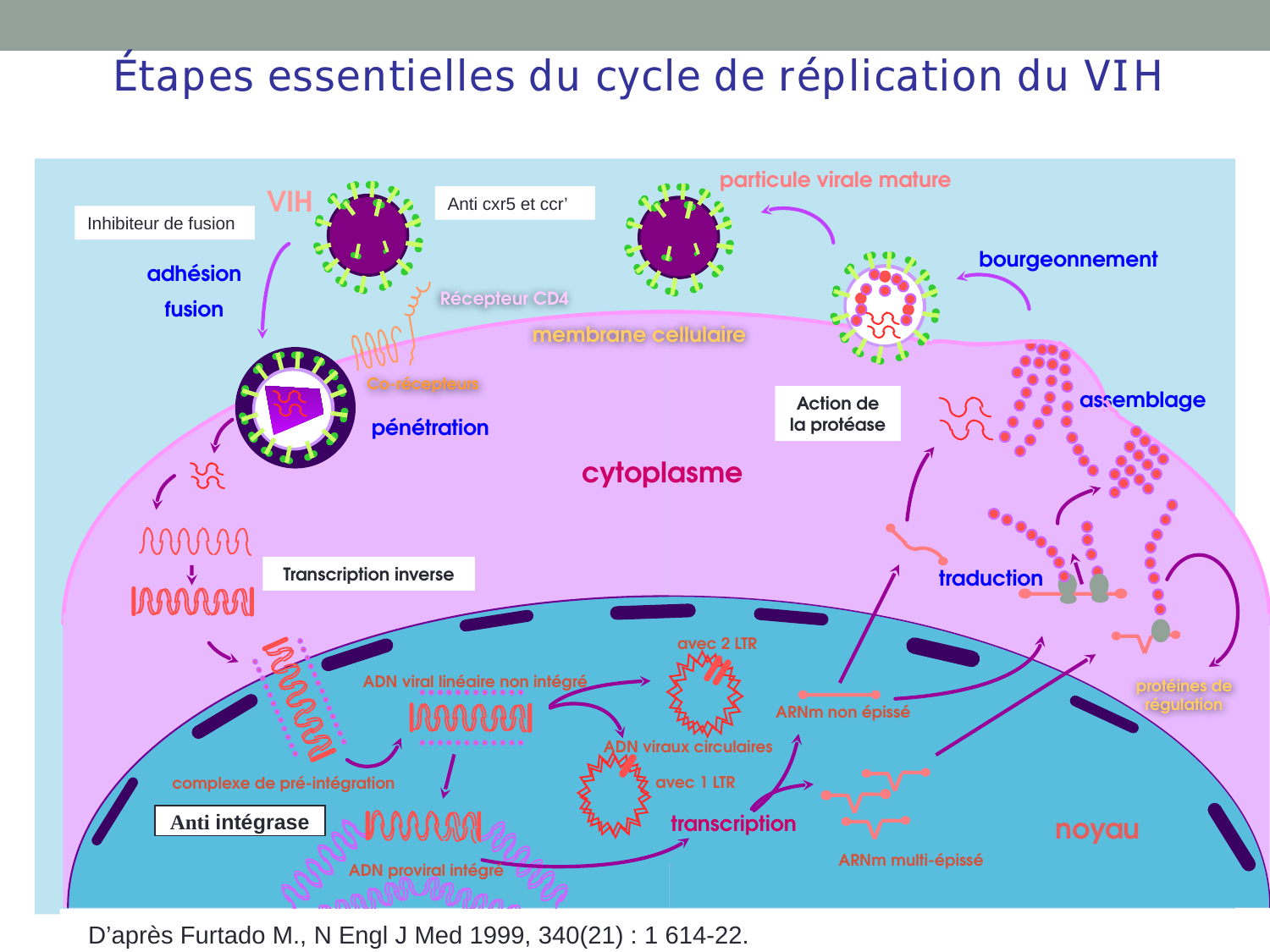

Étapes essentielles du cycle de réplication du VIH

particule virale mature
VIH

Anti cxr5 et ccr’

Inhibiteur de fusion

bourgeonnement

adhésion
fusion

Récepteur CD4

membrane cellulaire

Co-récepteurs

assemblage

Action de la protéase

pénétration

cytoplasme

Transcription inverse

traduction

avec 2 LTR

ADN viral linéaire non intégré

protéines de régulation

ARNm non épissé

ADN viraux circulaires

avec 1 LTR
complexe de pré-intégration

transcription
noyau
Anti intégrase

ARNm multi-épissé
ADN proviral intégré

D’après Furtado M., N Engl J Med 1999, 340(21) : 1 614-22.